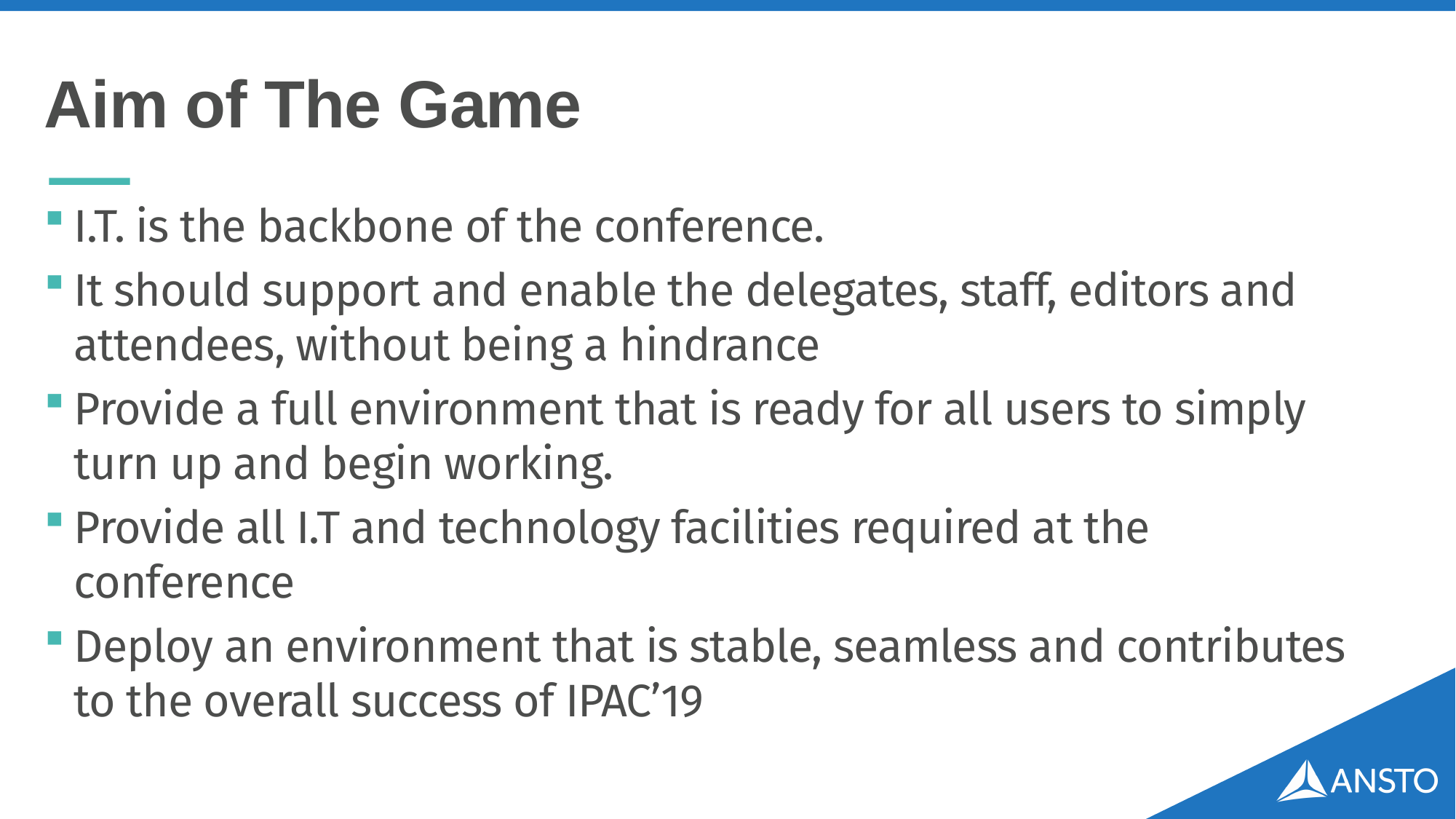

# Aim of The Game

I.T. is the backbone of the conference.
It should support and enable the delegates, staff, editors and attendees, without being a hindrance
Provide a full environment that is ready for all users to simply turn up and begin working.
Provide all I.T and technology facilities required at the conference
Deploy an environment that is stable, seamless and contributes to the overall success of IPAC’19